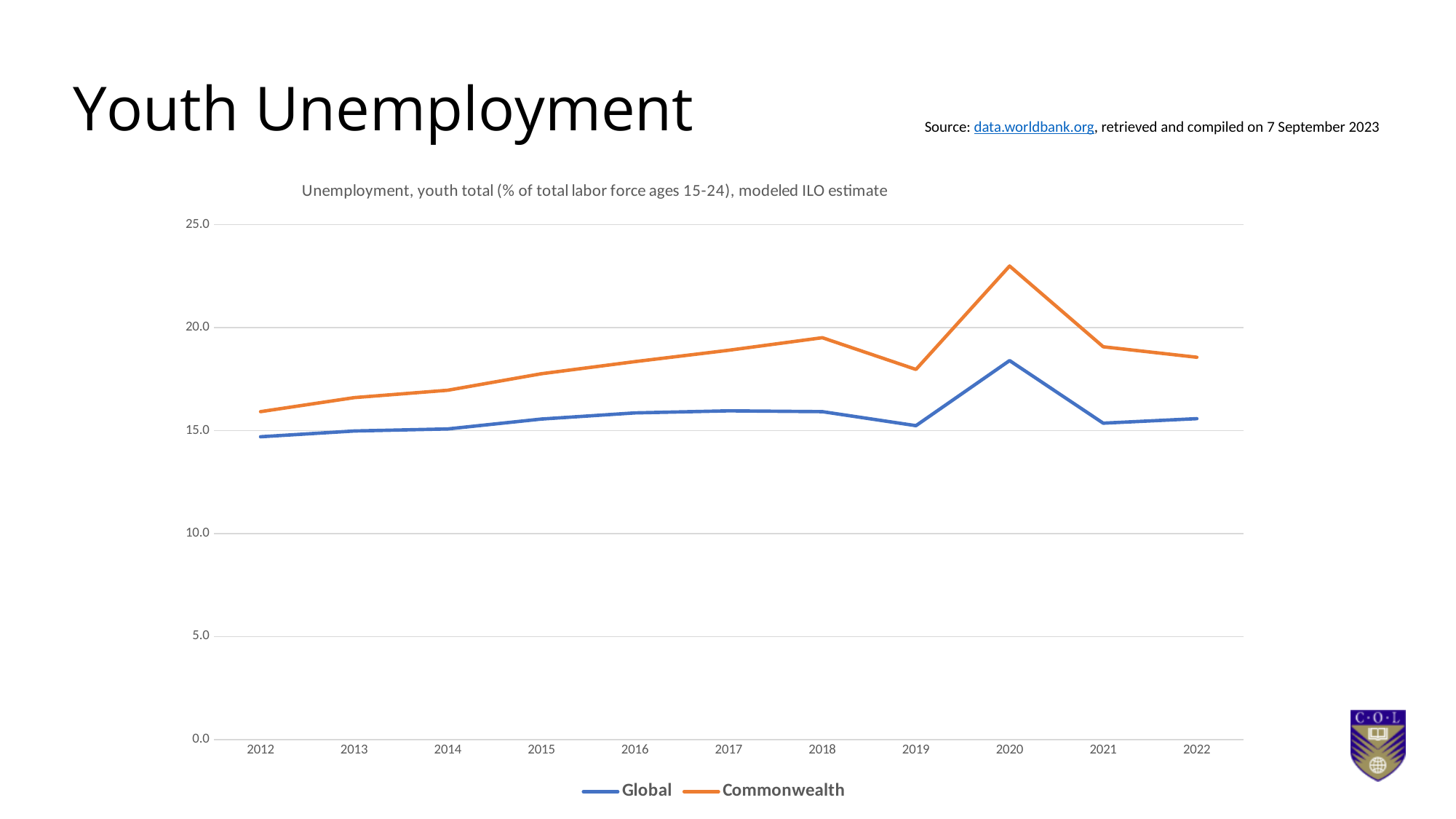

# Youth Unemployment
Source: data.worldbank.org, retrieved and compiled on 7 September 2023

### Chart: Unemployment, youth total (% of total labor force ages 15-24), modeled ILO estimate

| Category | Global | Commonwealth |
|---|---|---|
| 2012 | 14.7 | 15.92 |
| 2013 | 14.98 | 16.6 |
| 2014 | 15.08 | 16.96 |
| 2015 | 15.56 | 17.76 |
| 2016 | 15.86 | 18.35 |
| 2017 | 15.96 | 18.9 |
| 2018 | 15.92 | 19.51 |
| 2019 | 15.24 | 17.97 |
| 2020 | 18.4 | 22.99 |
| 2021 | 15.36 | 19.07 |
| 2022 | 15.58 | 18.56 |